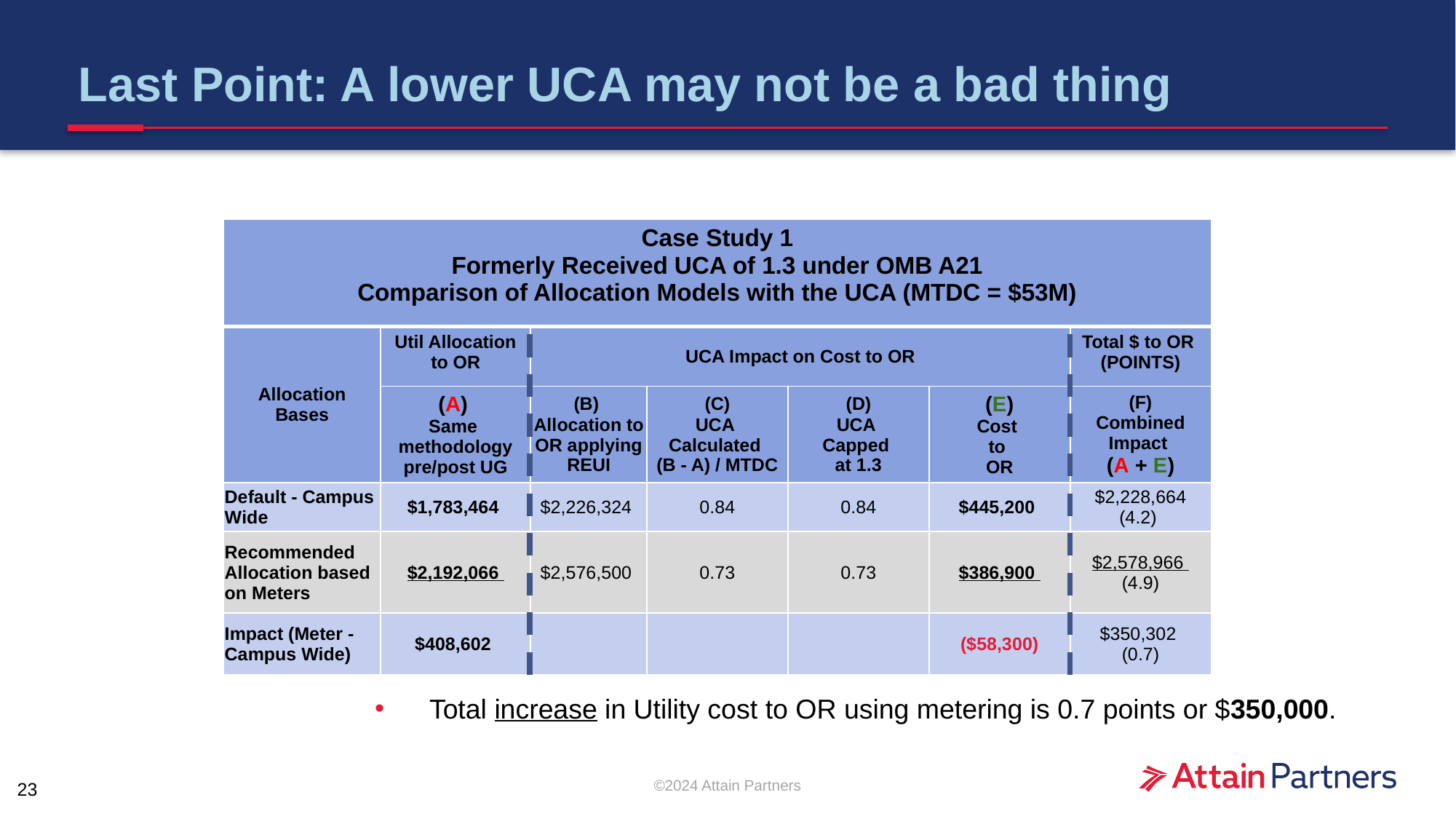

# Last Point: A lower UCA may not be a bad thing
| Case Study 1 Formerly Received UCA of 1.3 under OMB A21 Comparison of Allocation Models with the UCA (MTDC = $53M) |  |  |  |  |  |  |
| --- | --- | --- | --- | --- | --- | --- |
| Allocation Bases | Util Allocation to OR | UCA Impact on Cost to OR |  |  |  | Total $ to OR (POINTS) |
|  | (A) Same methodology pre/post UG | (B) Allocation to OR applying REUI | (C) UCA Calculated (B - A) / MTDC | (D) UCA Capped at 1.3 | (E) Cost to OR | (F) Combined Impact (A + E) |
| Default - Campus Wide | $1,783,464 | $2,226,324 | 0.84 | 0.84 | $445,200 | $2,228,664 (4.2) |
| Recommended Allocation based on Meters | $2,192,066 | $2,576,500 | 0.73 | 0.73 | $386,900 | $2,578,966 (4.9) |
| Impact (Meter - Campus Wide) | $408,602 |  |  |  | ($58,300) | $350,302  (0.7) |
Total increase in Utility cost to OR using metering is 0.7 points or $350,000.

23